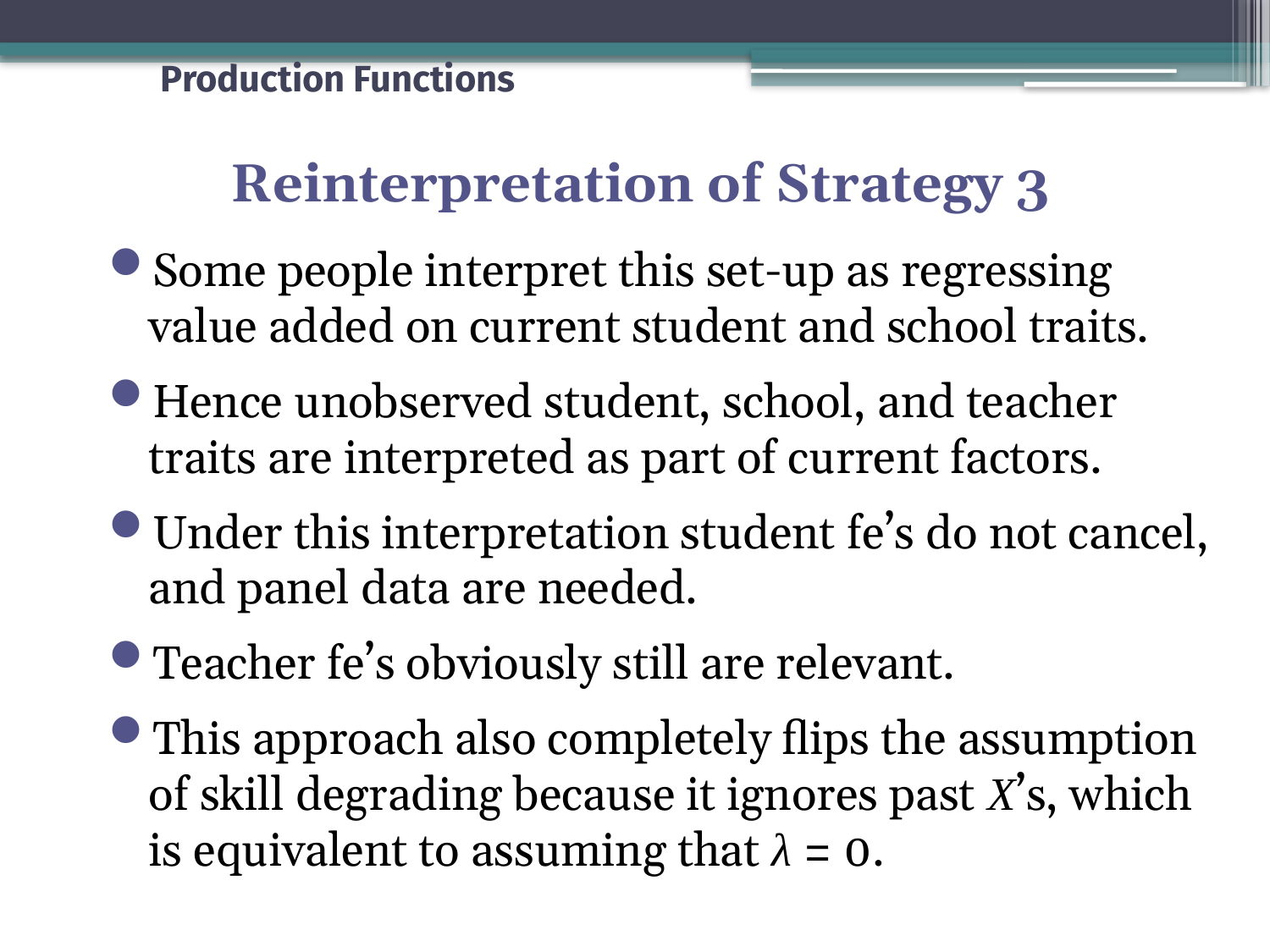

# Production Functions
Reinterpretation of Strategy 3

Some people interpret this set-up as regressing value added on current student and school traits.
Hence unobserved student, school, and teacher traits are interpreted as part of current factors.
Under this interpretation student fe’s do not cancel, and panel data are needed.
Teacher fe’s obviously still are relevant.
This approach also completely flips the assumption of skill degrading because it ignores past X’s, which is equivalent to assuming that λ = 0.